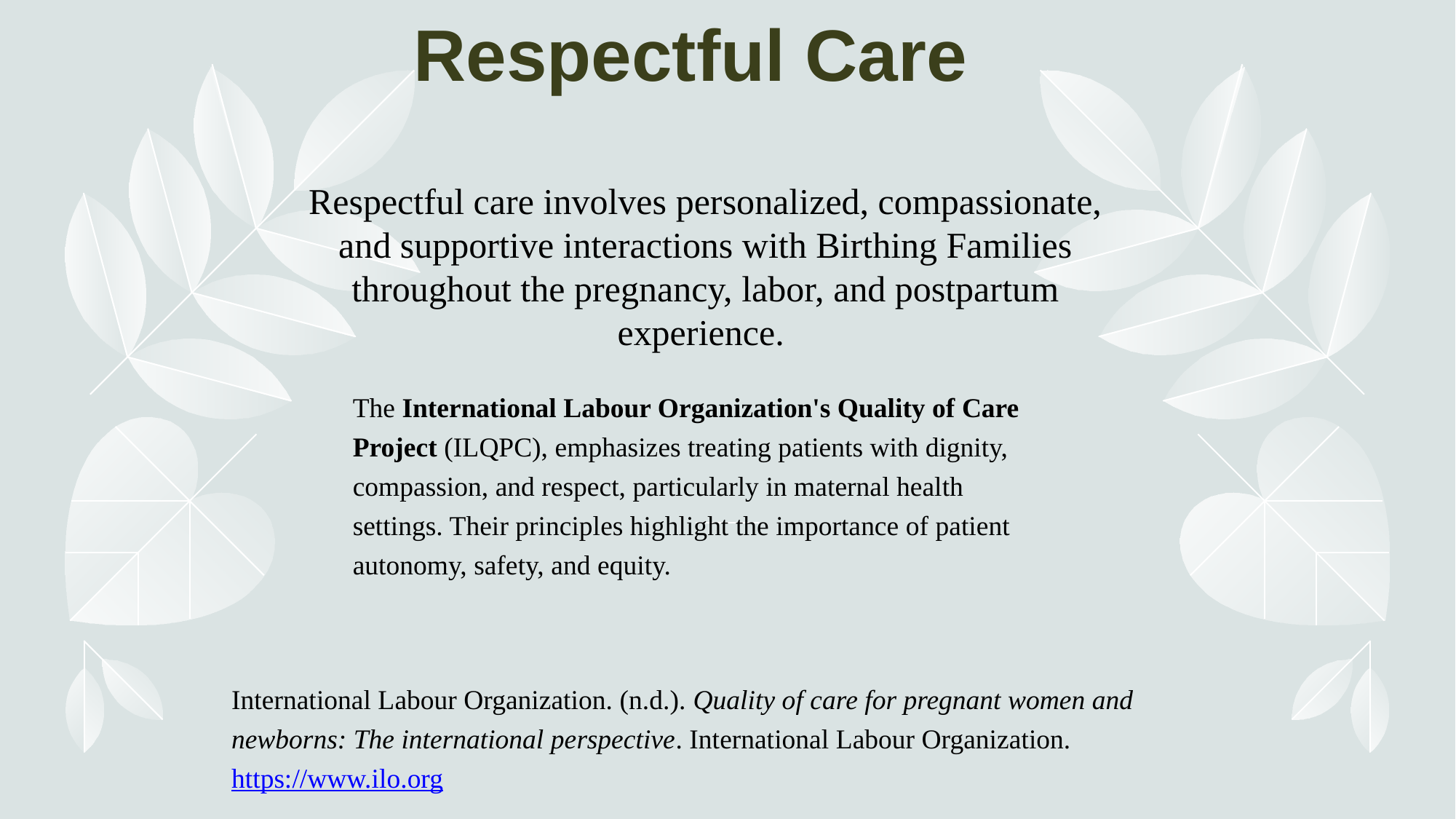

# Respectful Care
Respectful care involves personalized, compassionate, and supportive interactions with Birthing Families throughout the pregnancy, labor, and postpartum experience.
The International Labour Organization's Quality of Care Project (ILQPC), emphasizes treating patients with dignity, compassion, and respect, particularly in maternal health settings. Their principles highlight the importance of patient autonomy, safety, and equity.
International Labour Organization. (n.d.). Quality of care for pregnant women and newborns: The international perspective. International Labour Organization. https://www.ilo.org